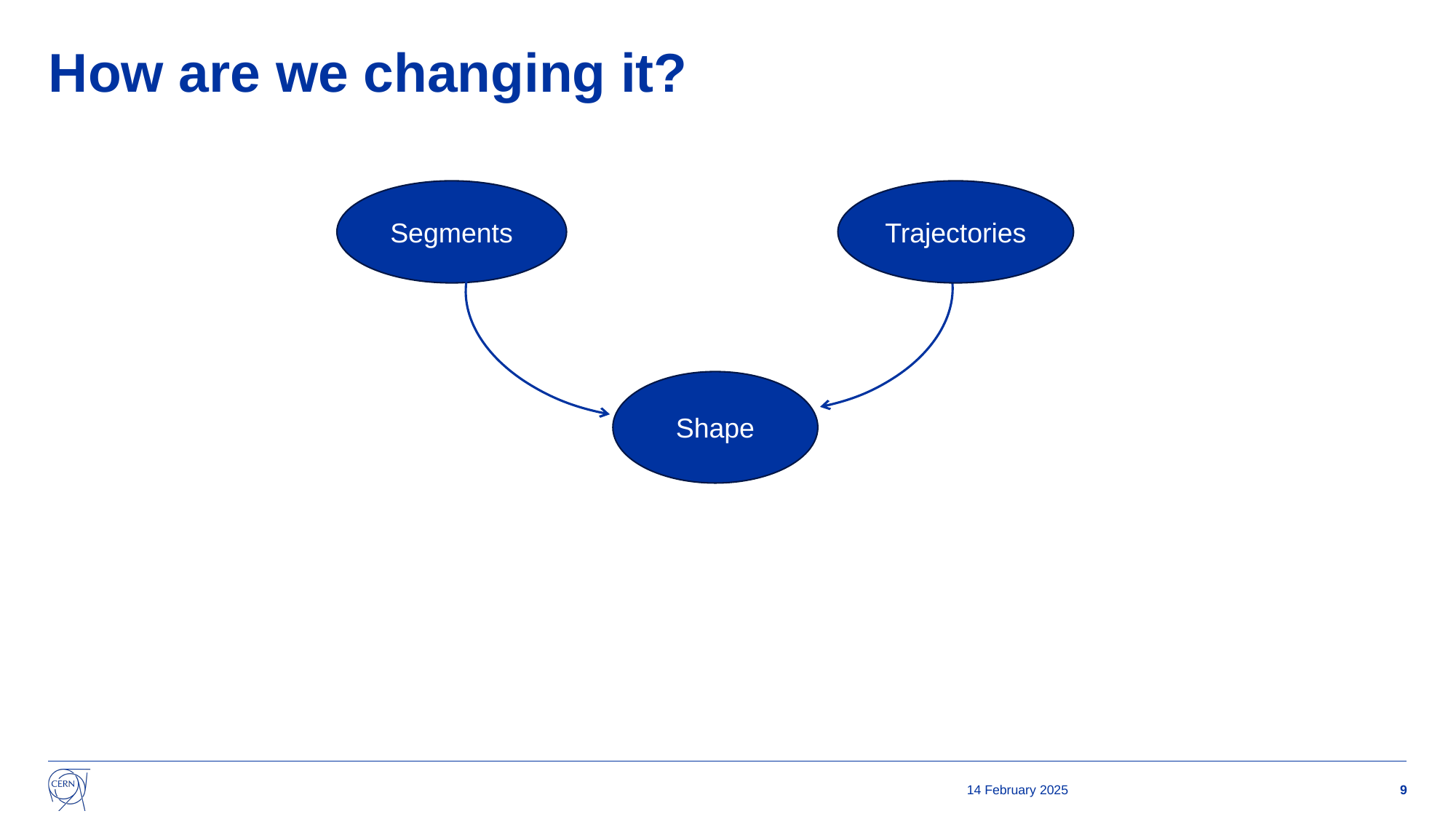

# How are we changing it?

Segments
Trajectories
Shape
14 February 2025
9